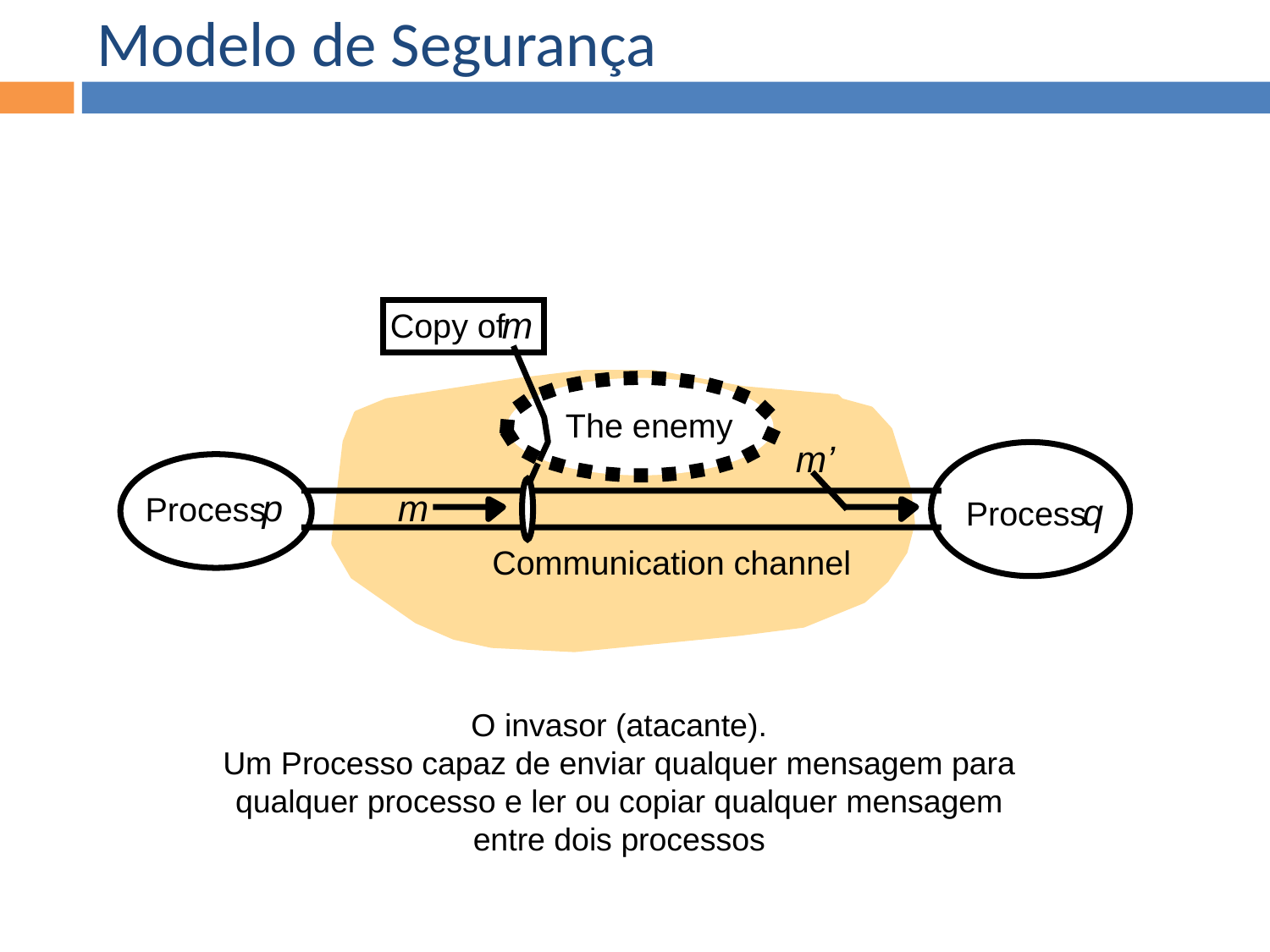

Modelo de Segurança

m
Copy of

The enemy
m’

p
m
Process
q

Process

Communication channel
O invasor (atacante).
Um Processo capaz de enviar qualquer mensagem para qualquer processo e ler ou copiar qualquer mensagem entre dois processos